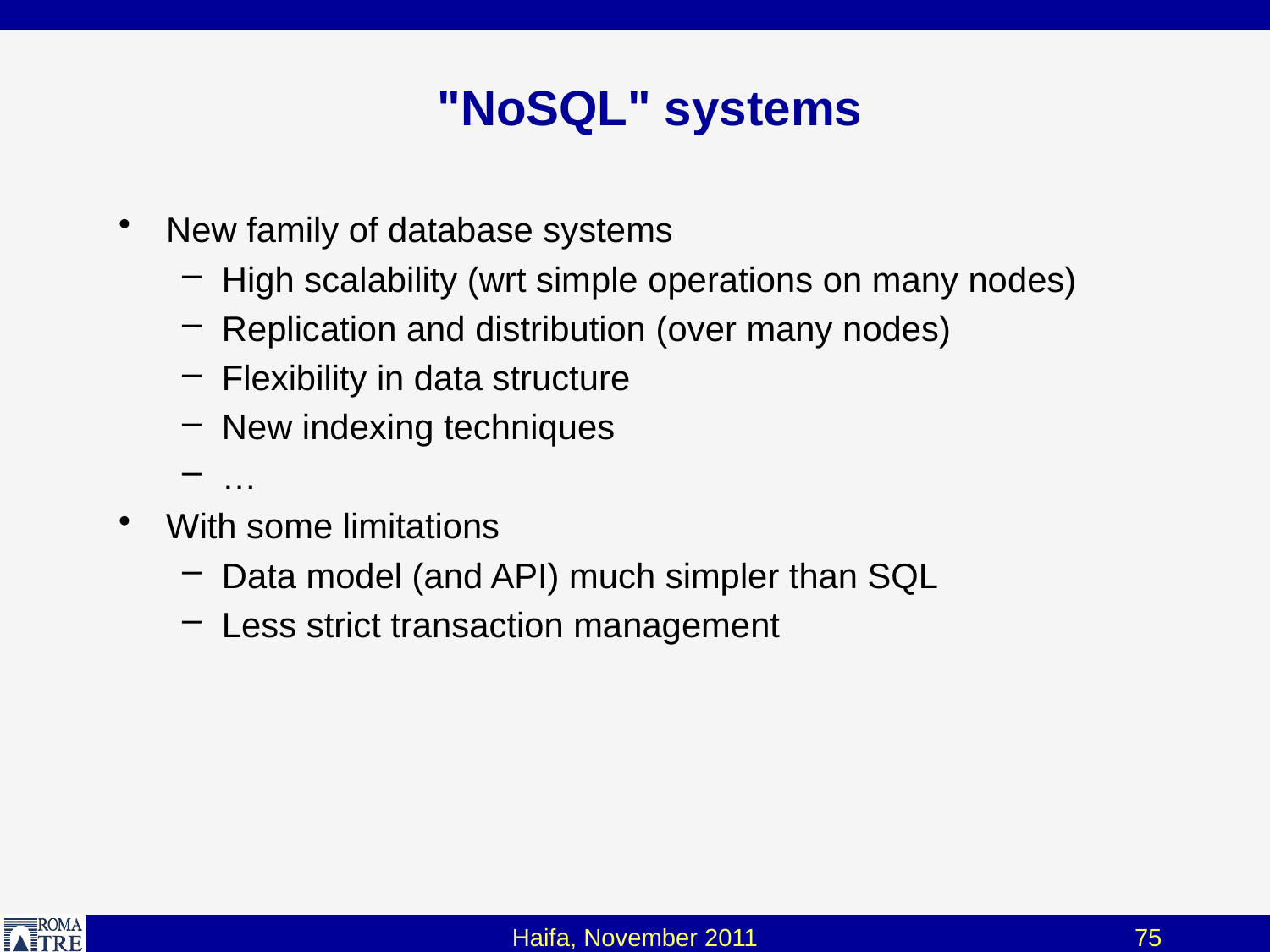

# "NoSQL" systems
New family of database systems
High scalability (wrt simple operations on many nodes)
Replication and distribution (over many nodes)
Flexibility in data structure
New indexing techniques
…
With some limitations
Data model (and API) much simpler than SQL
Less strict transaction management

Haifa, November 2011
75